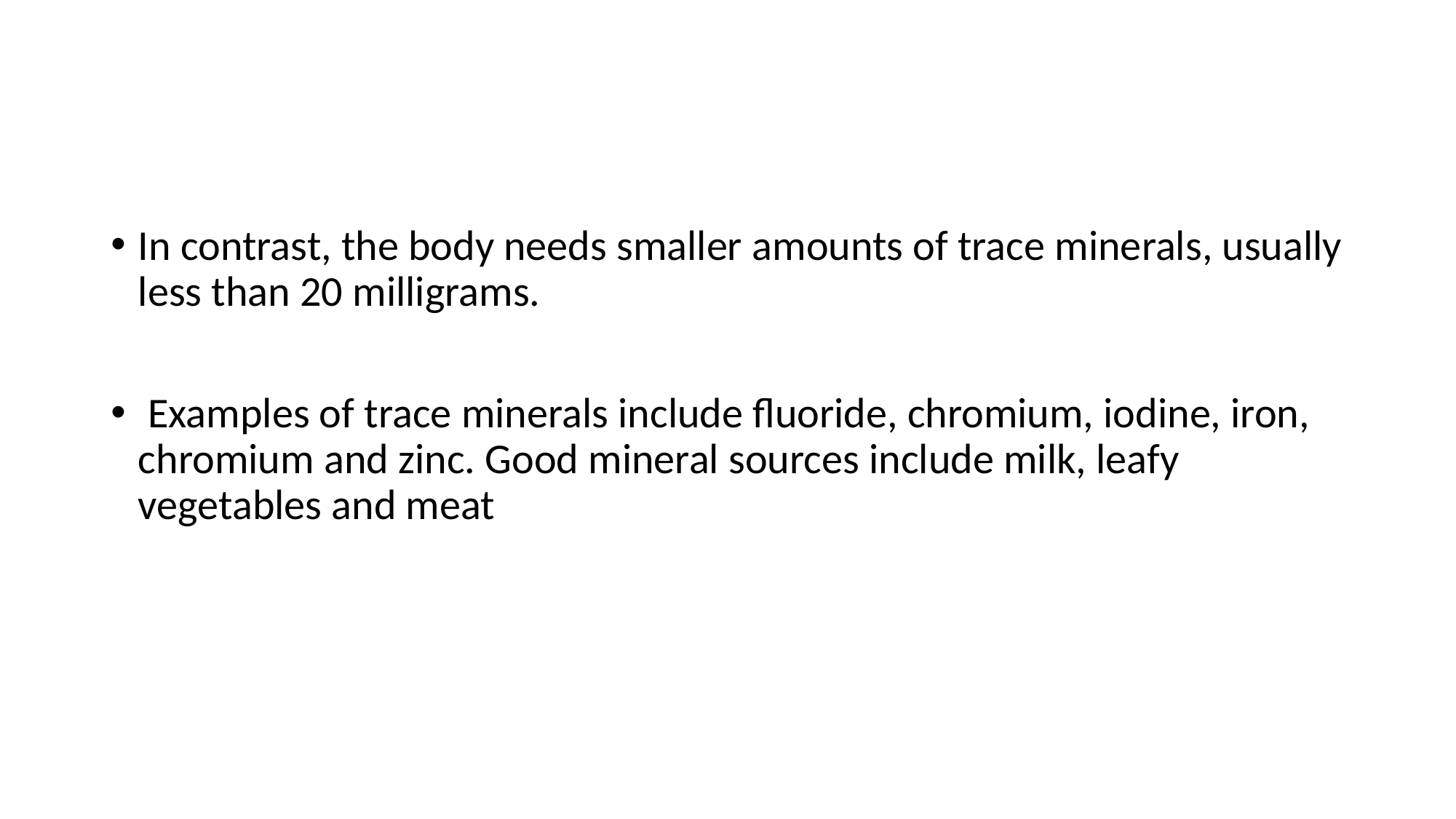

#
In contrast, the body needs smaller amounts of trace minerals, usually less than 20 milligrams.

 Examples of trace minerals include fluoride, chromium, iodine, iron, chromium and zinc. Good mineral sources include milk, leafy vegetables and meat